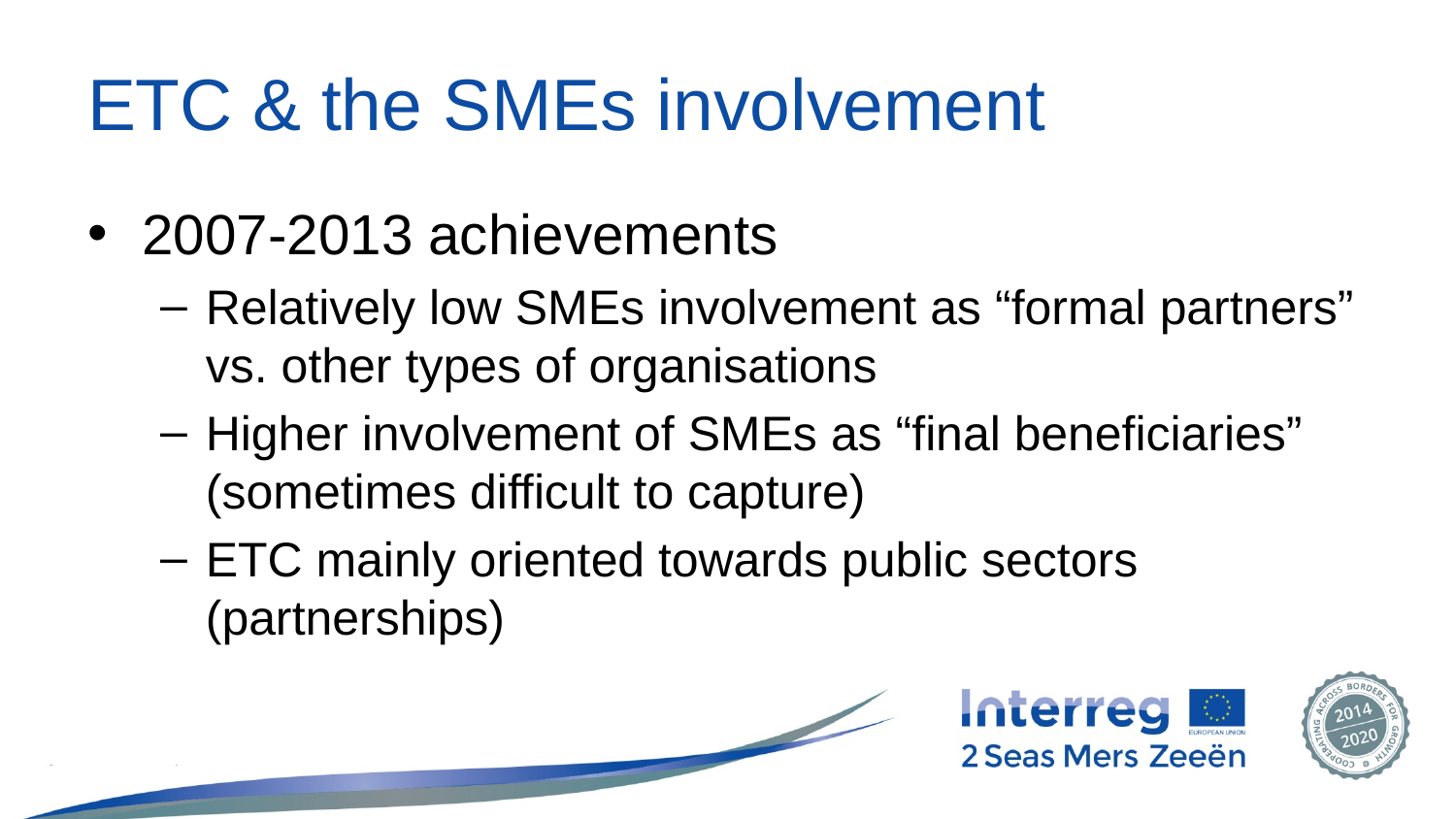

# ETC & the SMEs involvement
2007-2013 achievements
Relatively low SMEs involvement as “formal partners” vs. other types of organisations
Higher involvement of SMEs as “final beneficiaries” (sometimes difficult to capture)
ETC mainly oriented towards public sectors (partnerships)